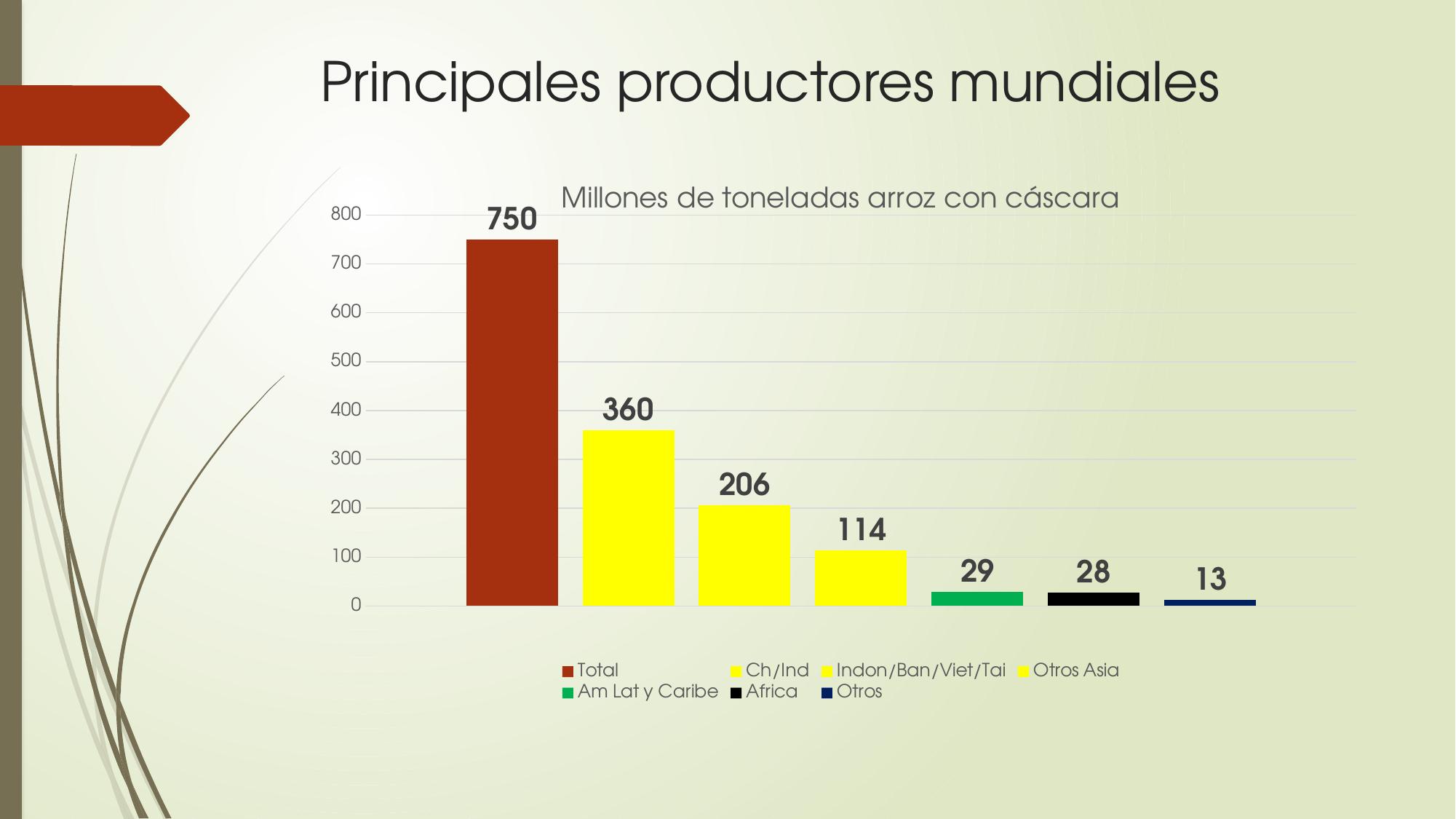

# Principales productores mundiales

### Chart: Millones de toneladas arroz con cáscara

| Category | Total | Ch/Ind | Indon/Ban/Viet/Tai | Otros Asia | Am Lat y Caribe | Africa | Otros |
|---|---|---|---|---|---|---|---|
| Categoría 1 | 750.0 | 360.0 | 206.0 | 114.0 | 29.0 | 28.0 | 13.0 |